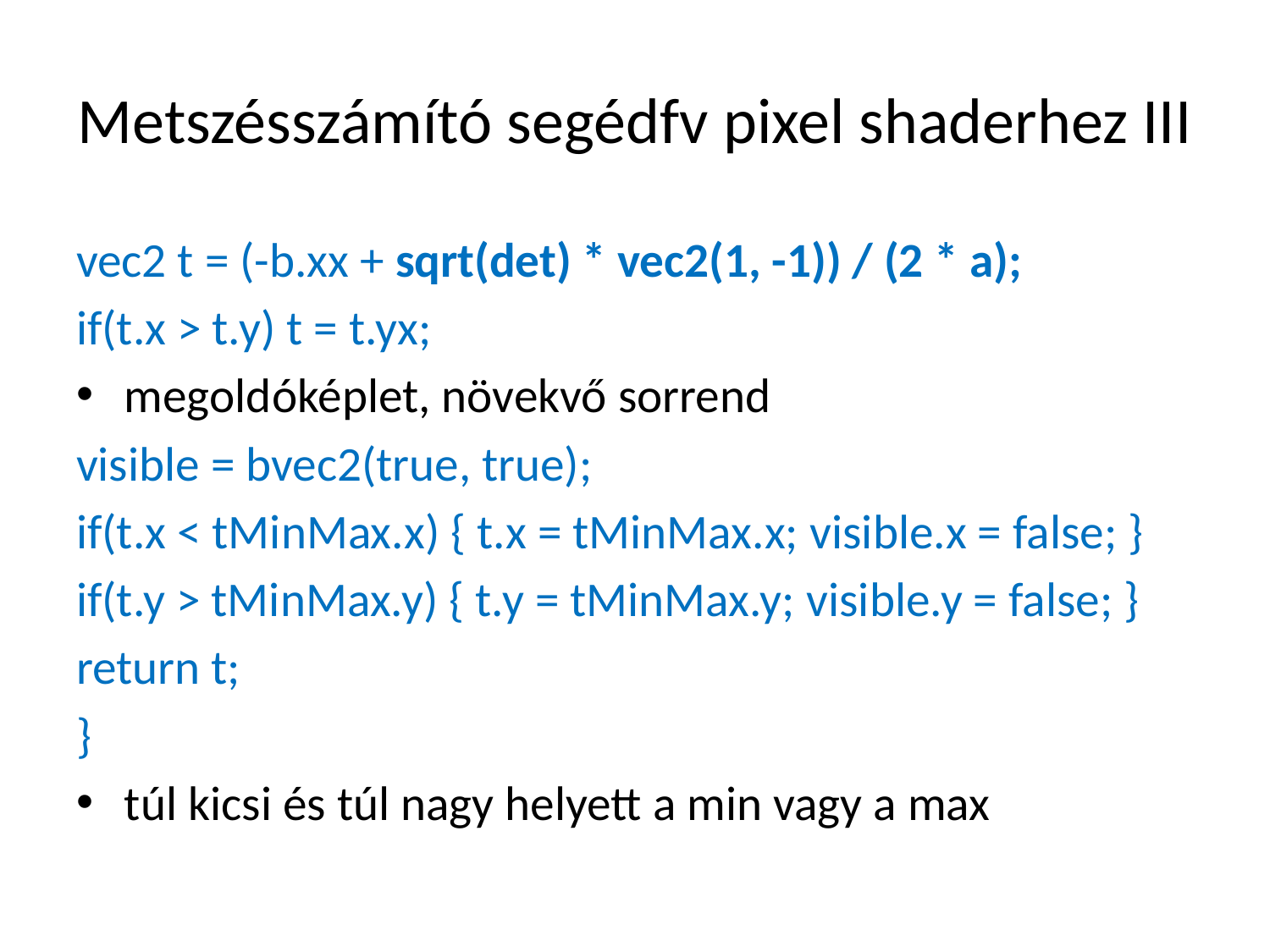

# Metszésszámító segédfv pixel shaderhez III
vec2 t = (-b.xx + sqrt(det) * vec2(1, -1)) / (2 * a);
if(t.x > t.y) t = t.yx;
megoldóképlet, növekvő sorrend
visible = bvec2(true, true);
if(t.x < tMinMax.x) { t.x = tMinMax.x; visible.x = false; }
if(t.y > tMinMax.y) { t.y = tMinMax.y; visible.y = false; }
return t;
}
túl kicsi és túl nagy helyett a min vagy a max